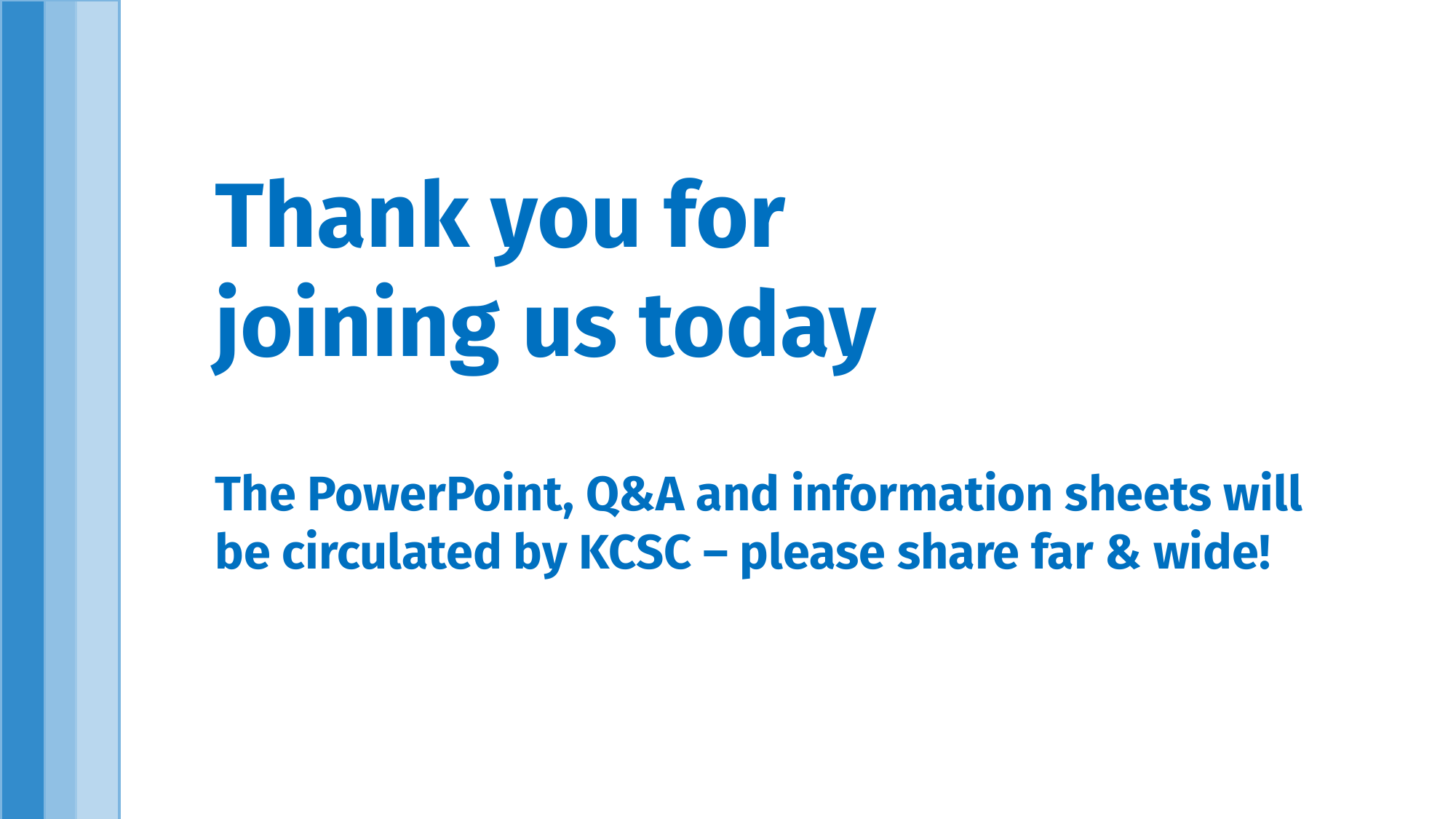

Thank you for
joining us today

The PowerPoint, Q&A and information sheets will be circulated by KCSC – please share far & wide!